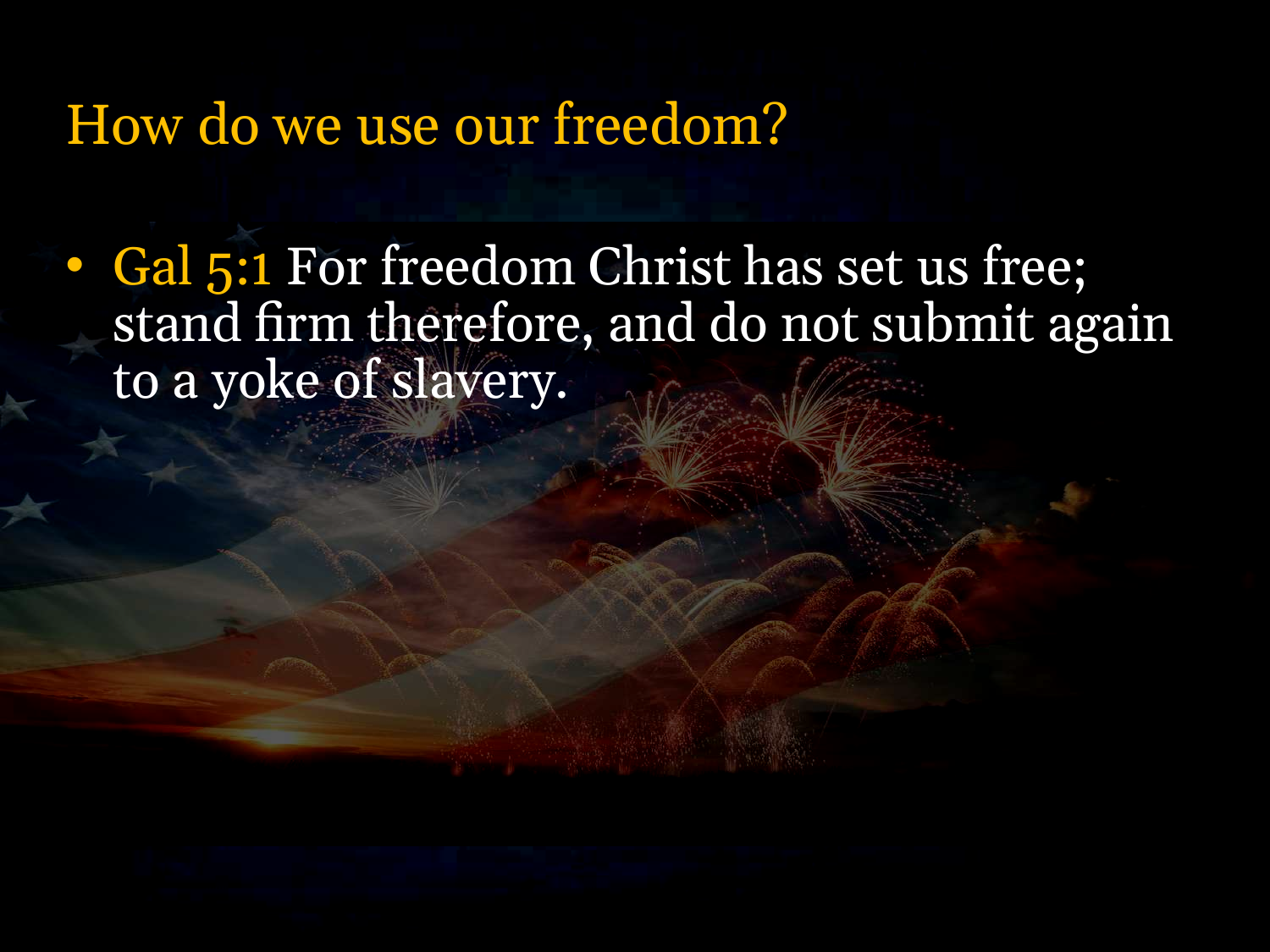

# How do we use our freedom?
Gal 5:1 For freedom Christ has set us free; stand firm therefore, and do not submit again to a yoke of slavery.